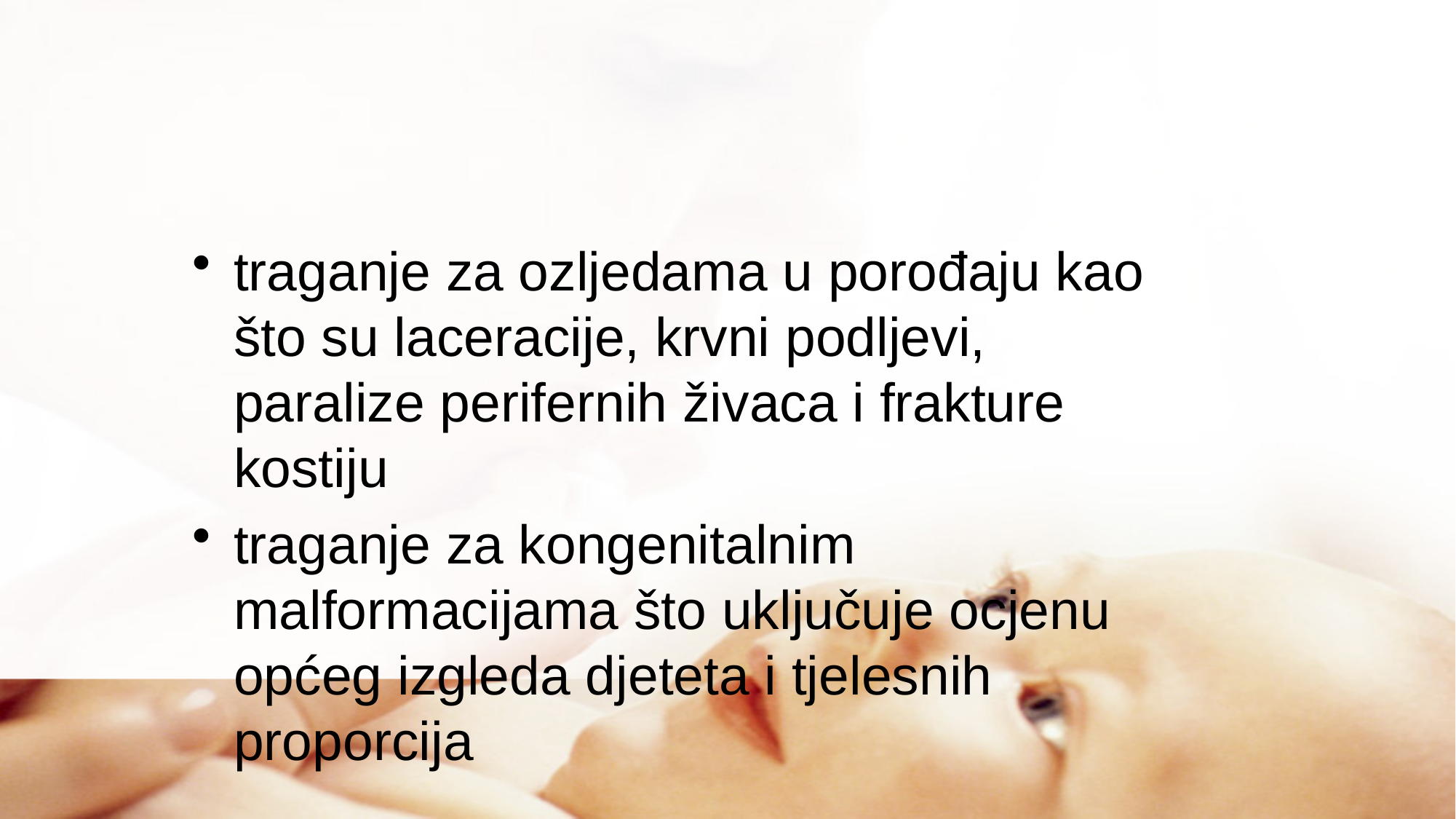

#
traganje za ozljedama u porođaju kao što su laceracije, krvni podljevi, paralize perifernih živaca i frakture kostiju
traganje za kongenitalnim malformacijama što uključuje ocjenu općeg izgleda djeteta i tjelesnih proporcija